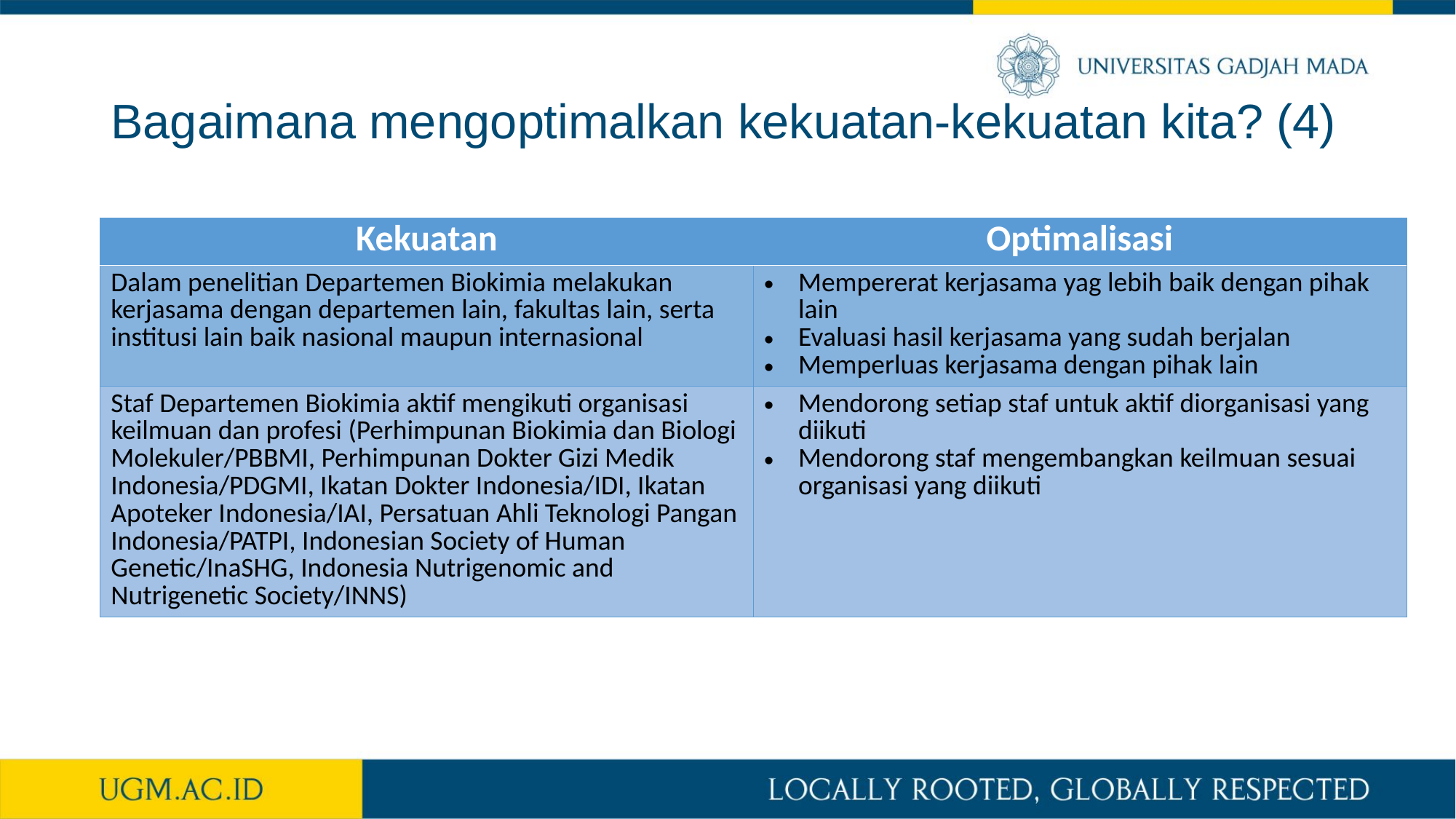

# Bagaimana mengoptimalkan kekuatan-kekuatan kita? (4)
| Kekuatan | Optimalisasi |
| --- | --- |
| Dalam penelitian Departemen Biokimia melakukan kerjasama dengan departemen lain, fakultas lain, serta institusi lain baik nasional maupun internasional | Mempererat kerjasama yag lebih baik dengan pihak lain Evaluasi hasil kerjasama yang sudah berjalan Memperluas kerjasama dengan pihak lain |
| Staf Departemen Biokimia aktif mengikuti organisasi keilmuan dan profesi (Perhimpunan Biokimia dan Biologi Molekuler/PBBMI, Perhimpunan Dokter Gizi Medik Indonesia/PDGMI, Ikatan Dokter Indonesia/IDI, Ikatan Apoteker Indonesia/IAI, Persatuan Ahli Teknologi Pangan Indonesia/PATPI, Indonesian Society of Human Genetic/InaSHG, Indonesia Nutrigenomic and Nutrigenetic Society/INNS) | Mendorong setiap staf untuk aktif diorganisasi yang diikuti Mendorong staf mengembangkan keilmuan sesuai organisasi yang diikuti |